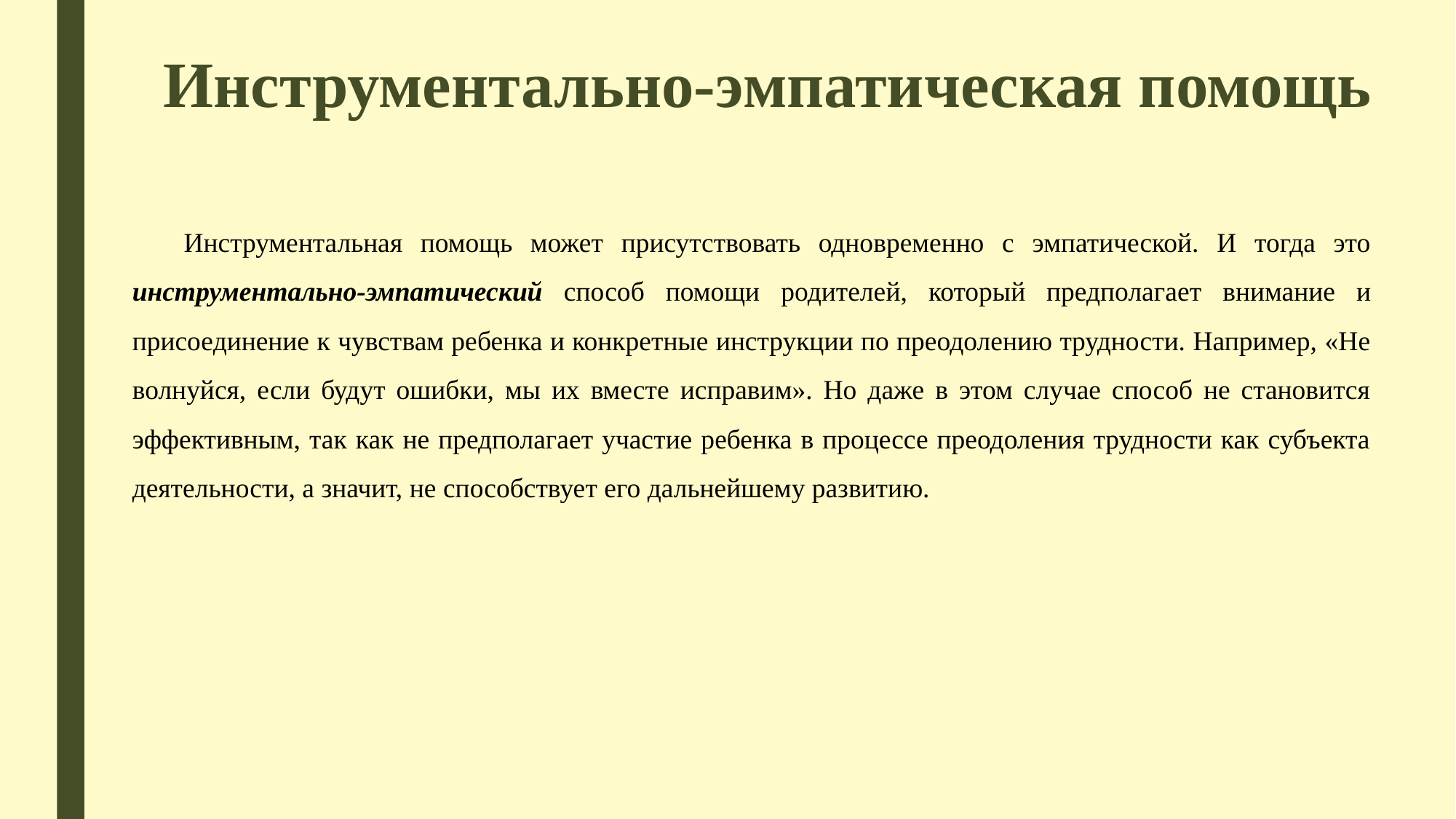

# Инструментально-эмпатическая помощь
Инструментальная помощь может присутствовать одновременно с эмпатической. И тогда это инструментально-эмпатический способ помощи родителей, который предполагает внимание и присоединение к чувствам ребенка и конкретные инструкции по преодолению трудности. Например, «Не волнуйся, если будут ошибки, мы их вместе исправим». Но даже в этом случае способ не становится эффективным, так как не предполагает участие ребенка в процессе преодоления трудности как субъекта деятельности, а значит, не способствует его дальнейшему развитию.